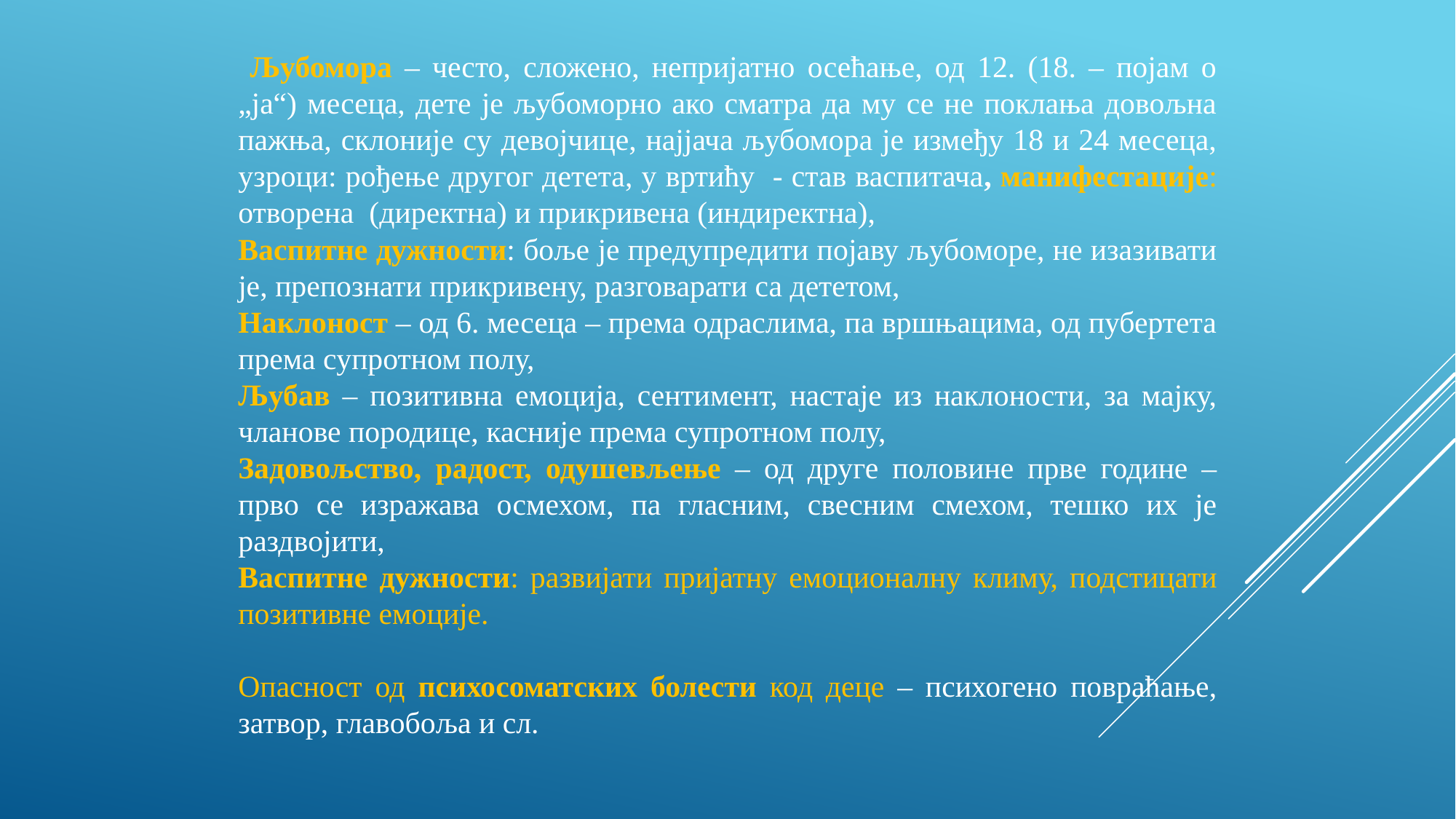

Љубомора – често, сложено, непријатно осећање, од 12. (18. – појам о „ја“) месеца, дете је љубоморно ако сматра да му се не поклања довољна пажња, склоније су девојчице, најјача љубомора је између 18 и 24 месеца, узроци: рођење другог детета, у вртићу  - став васпитача, манифестације: отворена  (директна) и прикривена (индиректна),
Васпитне дужности: боље је предупредити појаву љубоморе, не изазивати је, препознати прикривену, разговарати са дететом,
Наклоност – од 6. месеца – према одраслима, па вршњацима, од пубертета према супротном полу,
Љубав – позитивна емоција, сентимент, настаје из наклоности, за мајку, чланове породице, касније према супротном полу,
Задовољство, радост, одушевљење – од друге половине прве године – прво се изражава осмехом, па гласним, свесним смехом, тешко их је раздвојити,
Васпитне дужности: развијати пријатну емоционалну климу, подстицати позитивне емоције.

Опасност од психосоматских болести код деце – психогено повраћање, затвор, главобоља и сл.